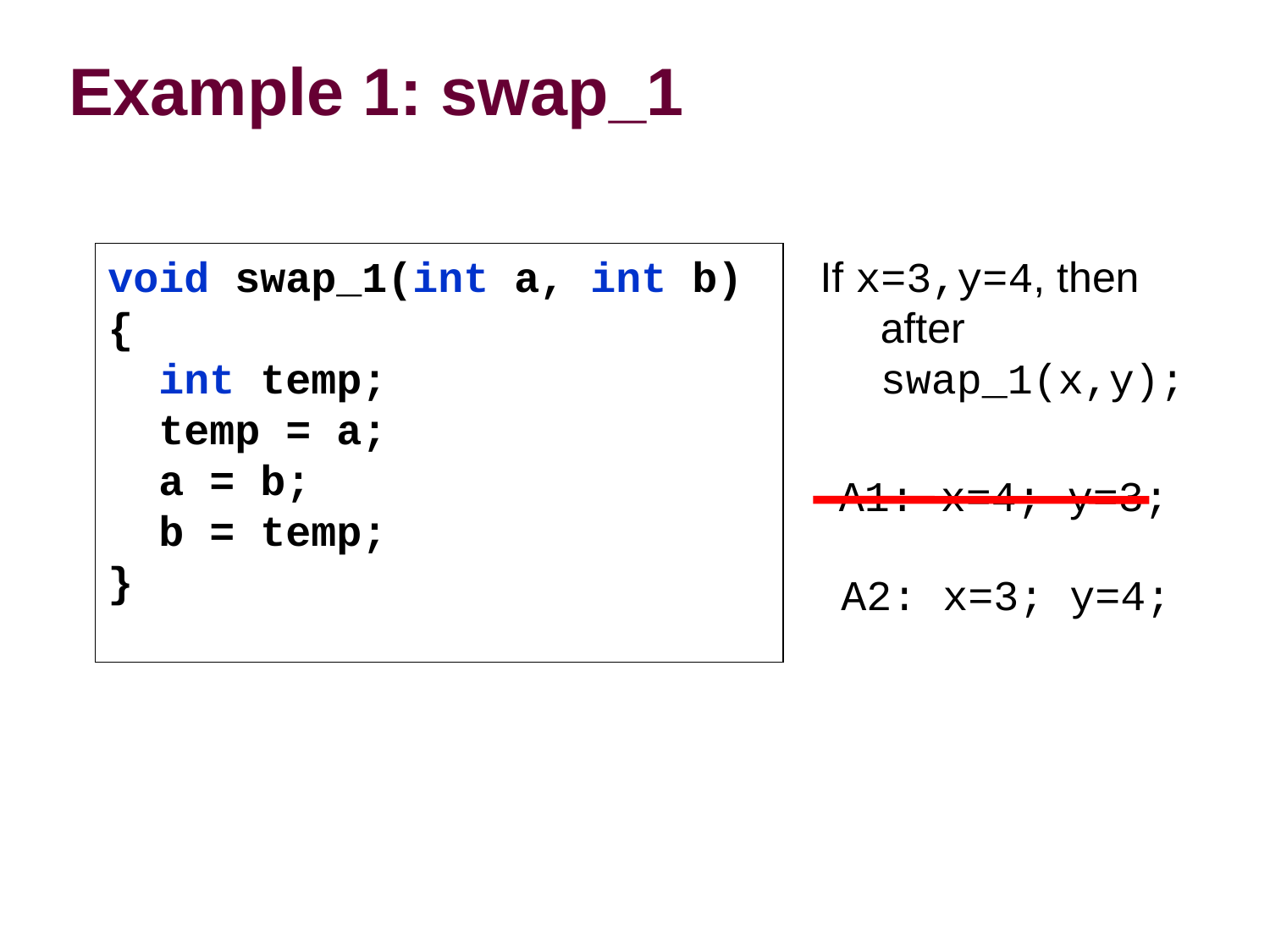

Example 1: swap_1
void swap_1(int a, int b)‏
{
  int temp;
  temp = a;
  a = b;
  b = temp;
}

If x=3,y=4, then
after swap_1(x,y);
A1: x=4; y=3;

A2: x=3; y=4;